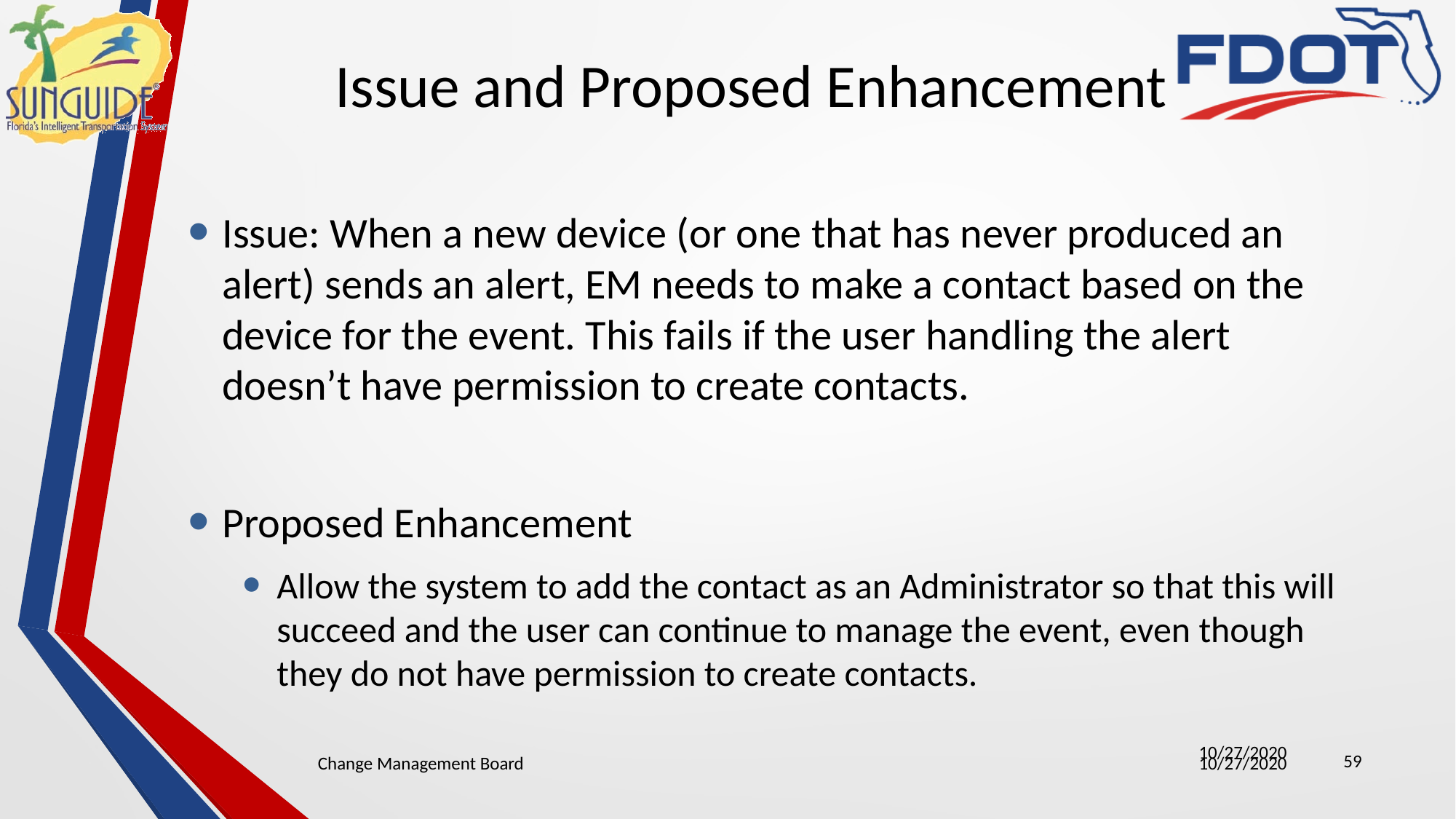

# Issue and Proposed Enhancement
Issue: When a new device (or one that has never produced an alert) sends an alert, EM needs to make a contact based on the device for the event. This fails if the user handling the alert doesn’t have permission to create contacts.

Proposed Enhancement
Allow the system to add the contact as an Administrator so that this will succeed and the user can continue to manage the event, even though they do not have permission to create contacts.
59
Change Management Board
10/27/2020

10/27/2020